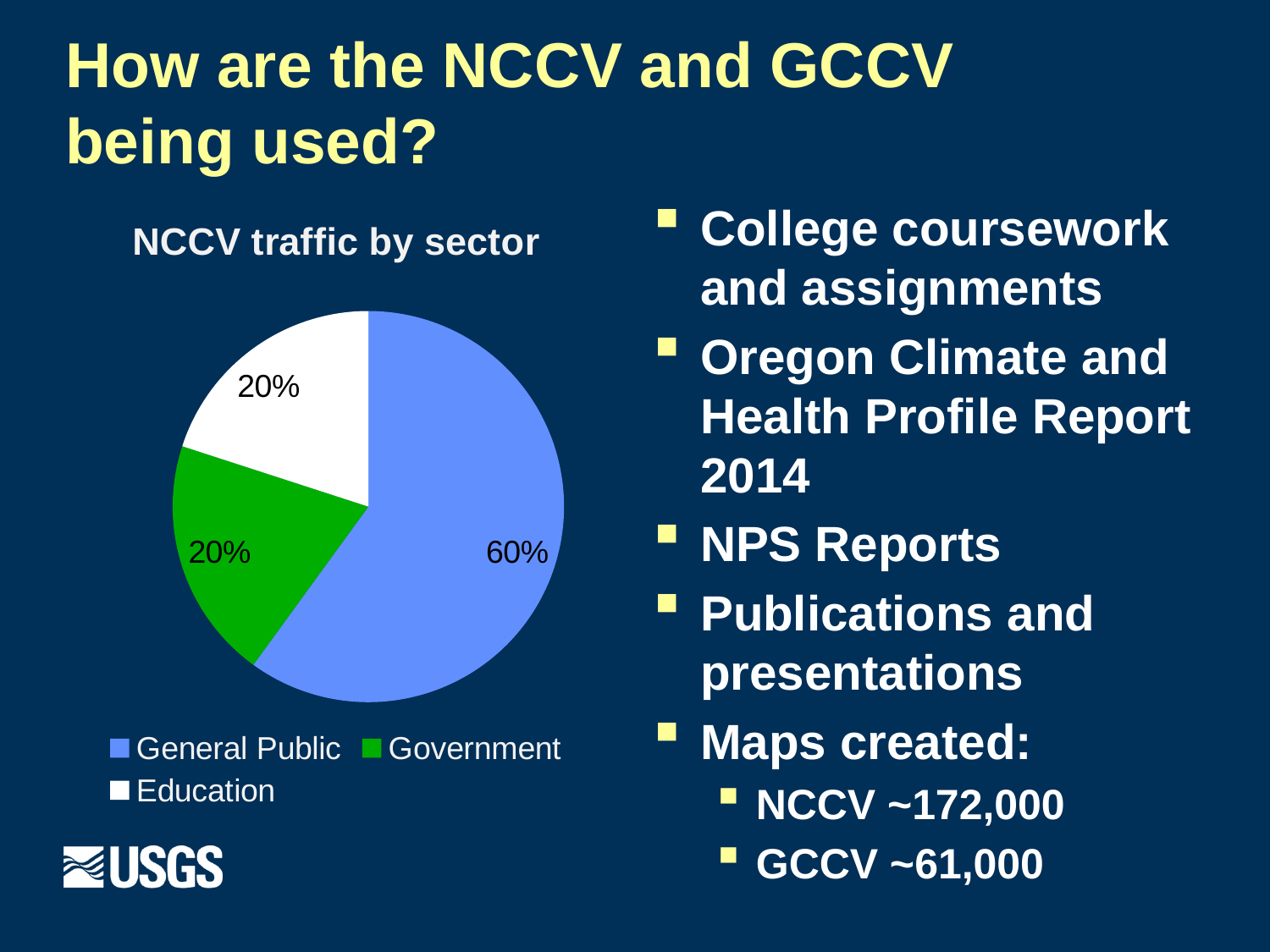

# How are the NCCV and GCCV being used?

### Chart: NCCV traffic by sector

| Category | Sales |
|---|---|
| General Public | 60.0 |
| Government | 20.0 |
| Education | 20.0 |
College coursework and assignments
Oregon Climate and Health Profile Report 2014
NPS Reports
Publications and presentations
Maps created:
NCCV ~172,000
GCCV ~61,000